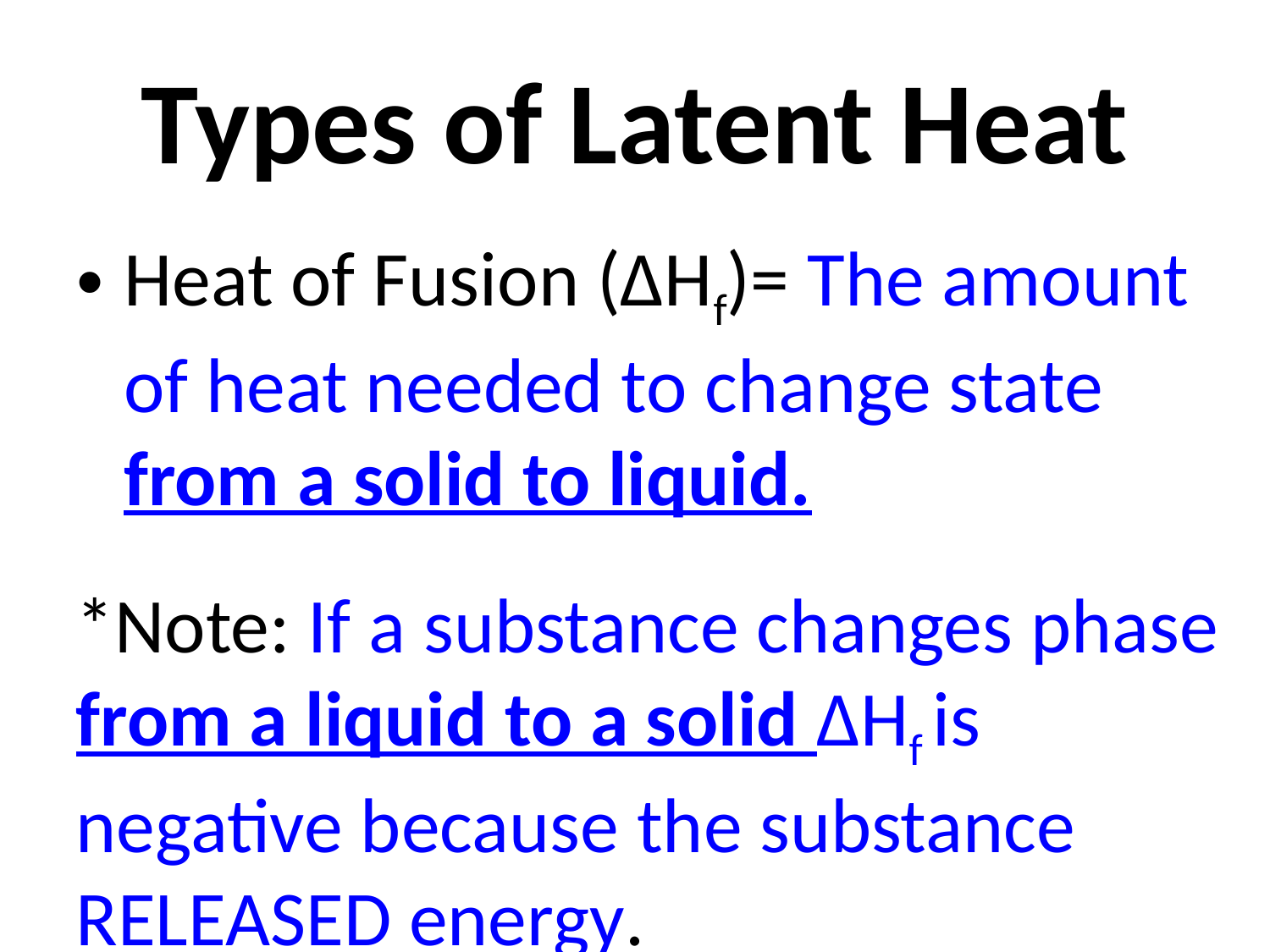

# Types of Latent Heat
Heat of Fusion (ΔHf)= The amount of heat needed to change state from a solid to liquid.
*Note: If a substance changes phase from a liquid to a solid ΔHf is negative because the substance RELEASED energy.